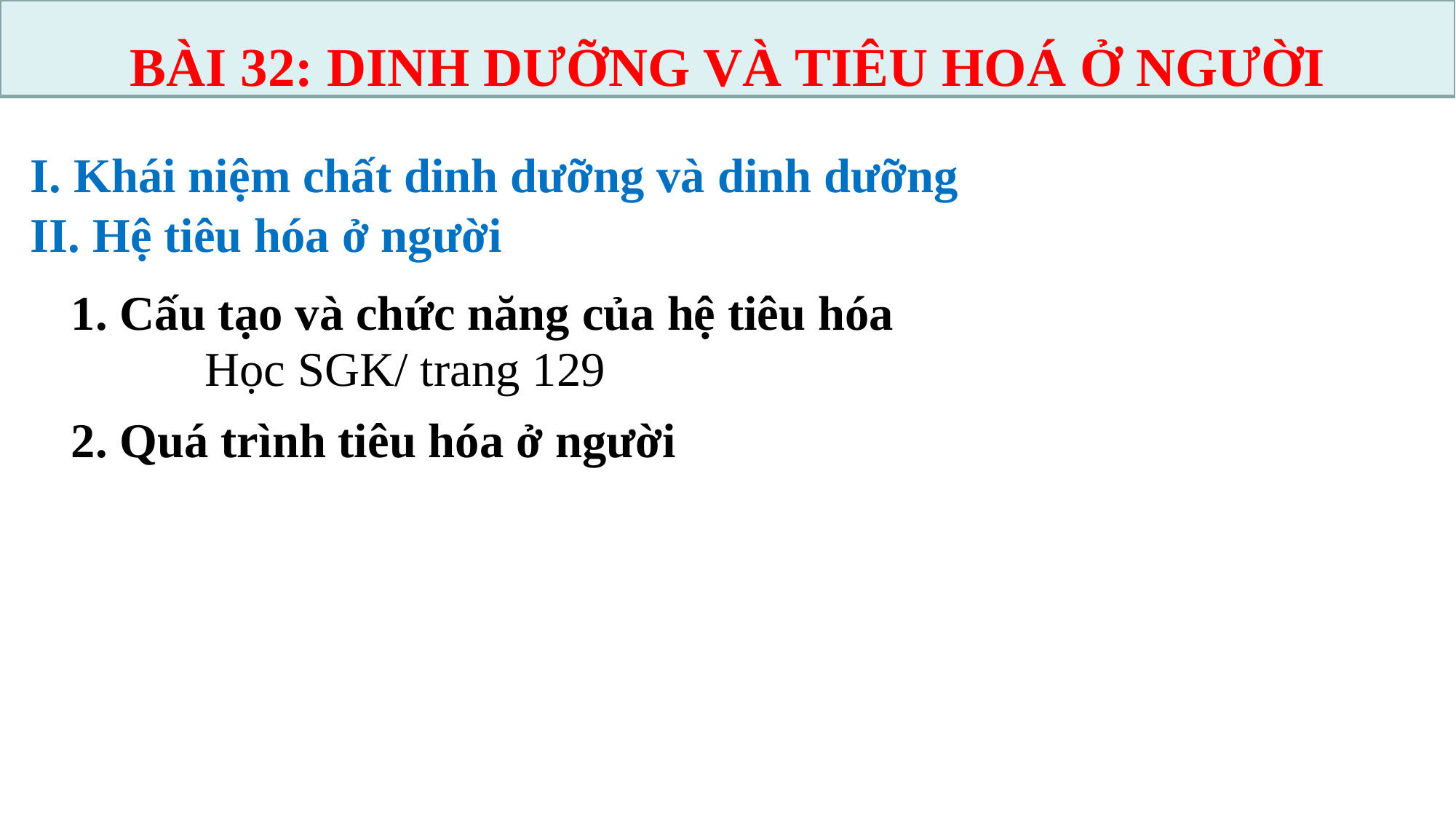

BÀI 32: DINH DƯỠNG VÀ TIÊU HOÁ Ở NGƯỜI
I. Khái niệm chất dinh dưỡng và dinh dưỡng
II. Hệ tiêu hóa ở người
1. Cấu tạo và chức năng của hệ tiêu hóa
Học SGK/ trang 129
2. Quá trình tiêu hóa ở người